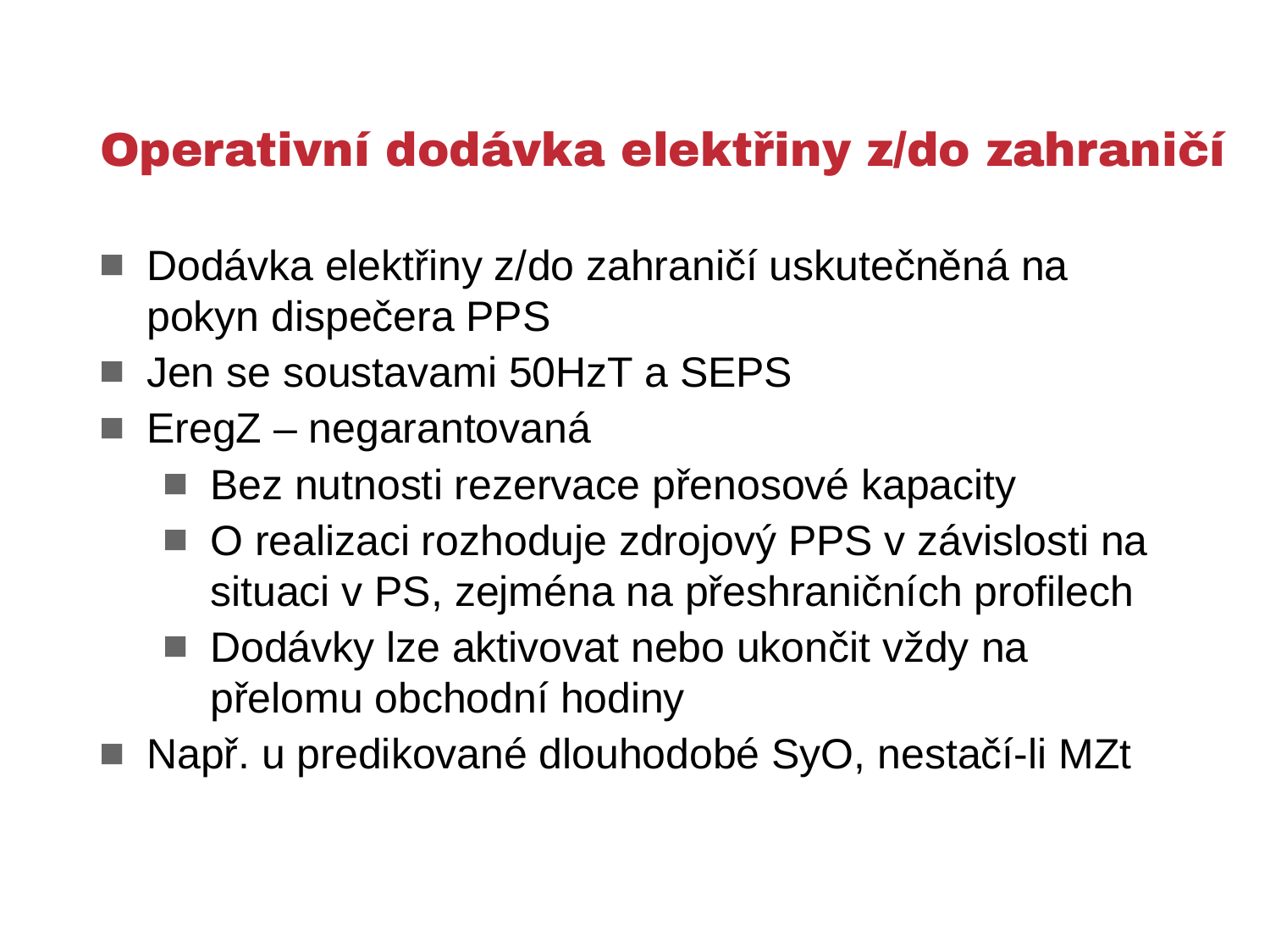

Operativní dodávka elektřiny z/do zahraničí
Dodávka elektřiny z/do zahraničí uskutečněná na pokyn dispečera PPS
Jen se soustavami 50HzT a SEPS
EregZ – negarantovaná
Bez nutnosti rezervace přenosové kapacity
O realizaci rozhoduje zdrojový PPS v závislosti na situaci v PS, zejména na přeshraničních profilech
Dodávky lze aktivovat nebo ukončit vždy na přelomu obchodní hodiny
Např. u predikované dlouhodobé SyO, nestačí-li MZt